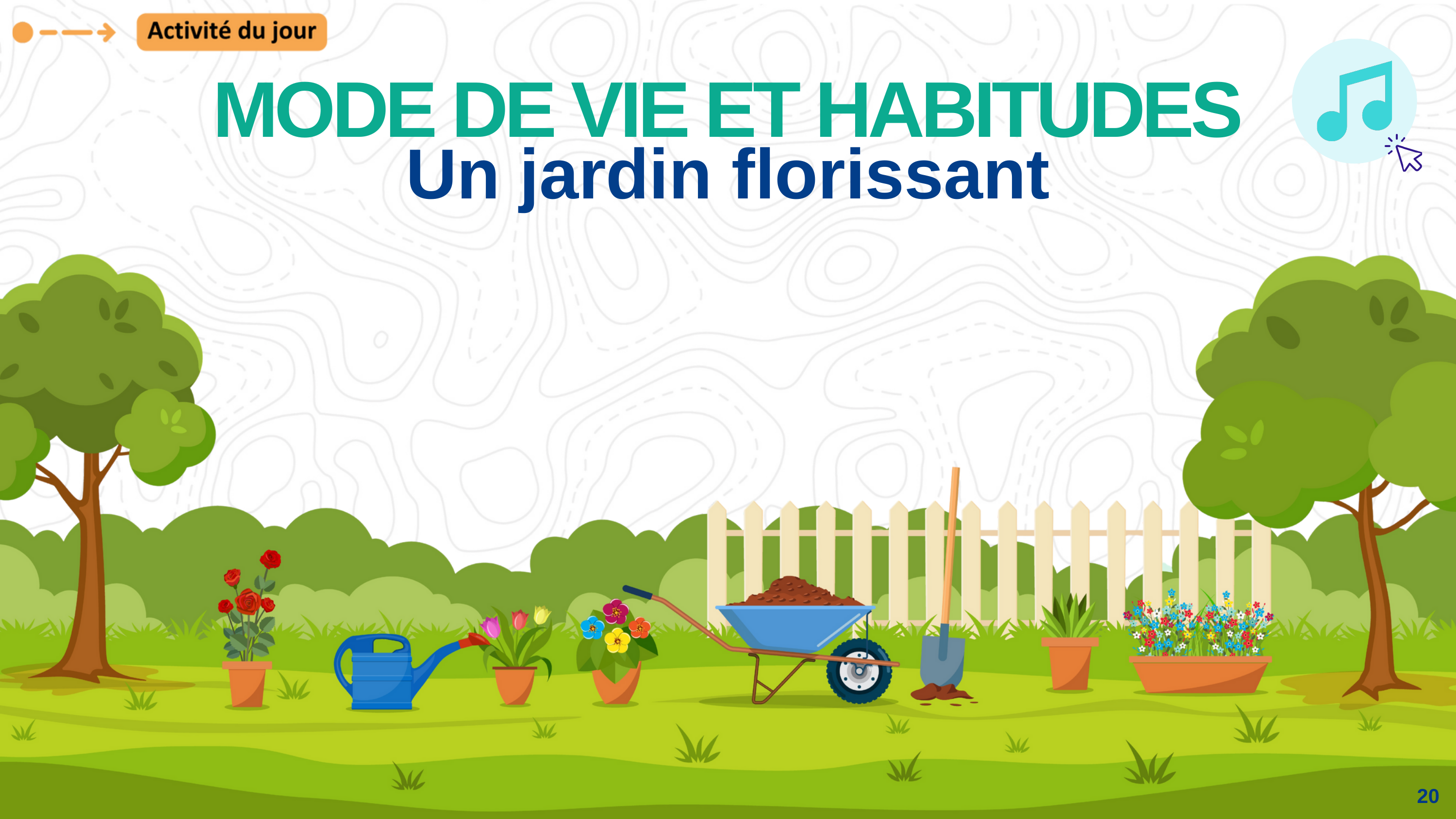

MODE DE VIE ET HABITUDES

Un jardin florissant

20